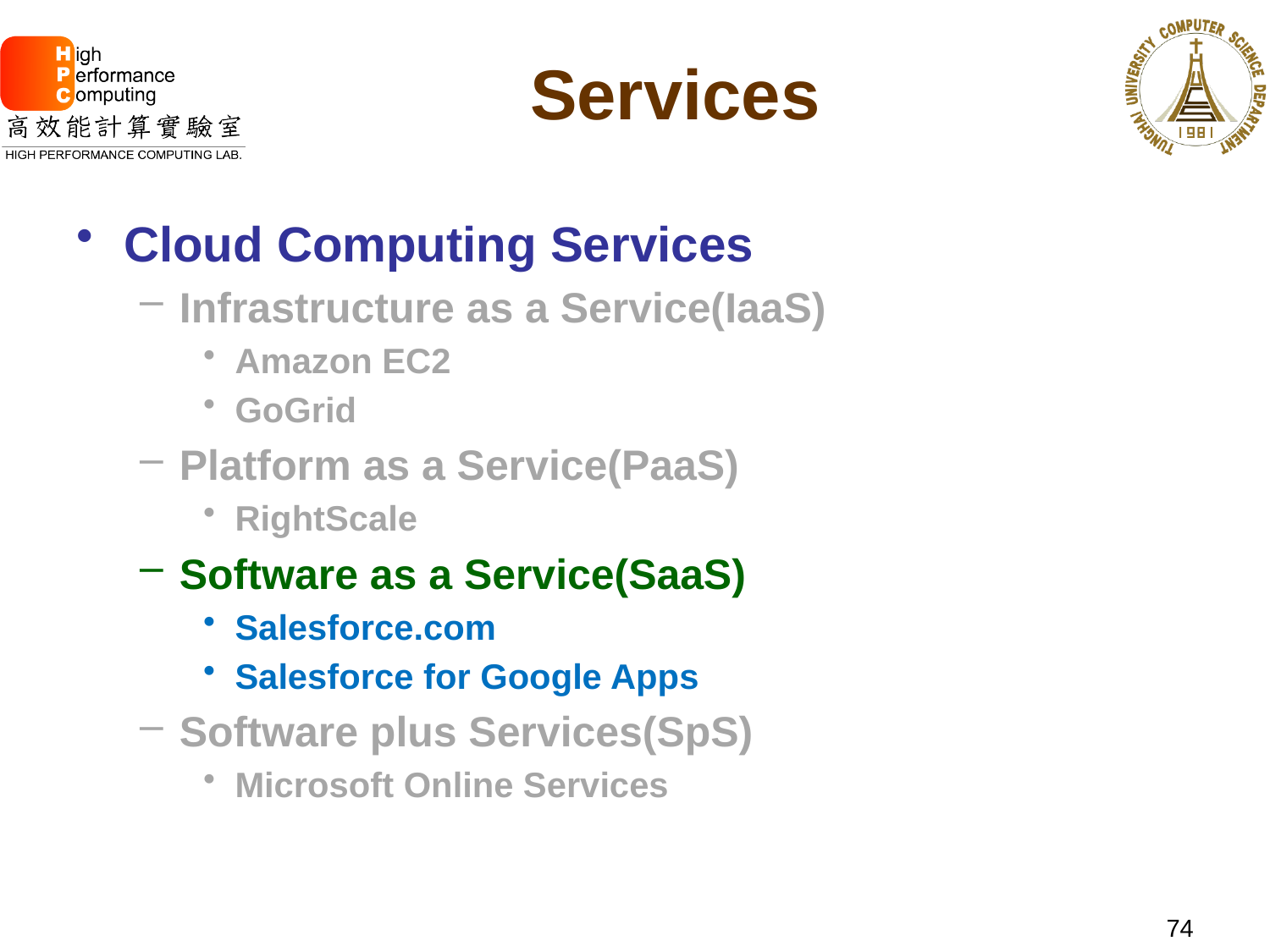

# Services
Cloud Computing Services
Infrastructure as a Service(IaaS)
Amazon EC2
GoGrid
Platform as a Service(PaaS)
RightScale
Software as a Service(SaaS)
Salesforce.com
Salesforce for Google Apps
Software plus Services(SpS)
Microsoft Online Services

74